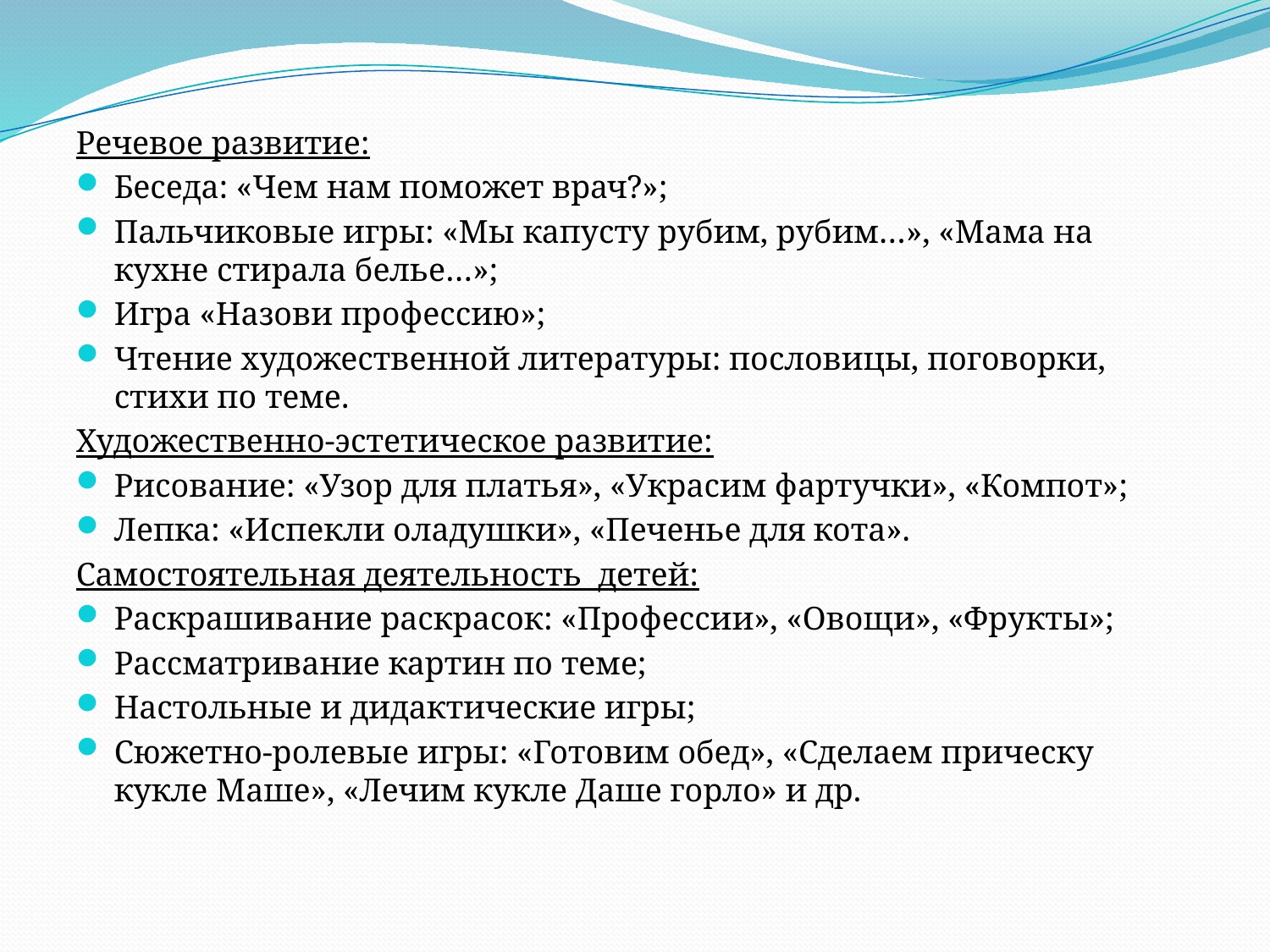

#
Речевое развитие:
Беседа: «Чем нам поможет врач?»;
Пальчиковые игры: «Мы капусту рубим, рубим…», «Мама на кухне стирала белье…»;
Игра «Назови профессию»;
Чтение художественной литературы: пословицы, поговорки, стихи по теме.
Художественно-эстетическое развитие:
Рисование: «Узор для платья», «Украсим фартучки», «Компот»;
Лепка: «Испекли оладушки», «Печенье для кота».
Самостоятельная деятельность  детей:
Раскрашивание раскрасок: «Профессии», «Овощи», «Фрукты»;
Рассматривание картин по теме;
Настольные и дидактические игры;
Сюжетно-ролевые игры: «Готовим обед», «Сделаем прическу кукле Маше», «Лечим кукле Даше горло» и др.